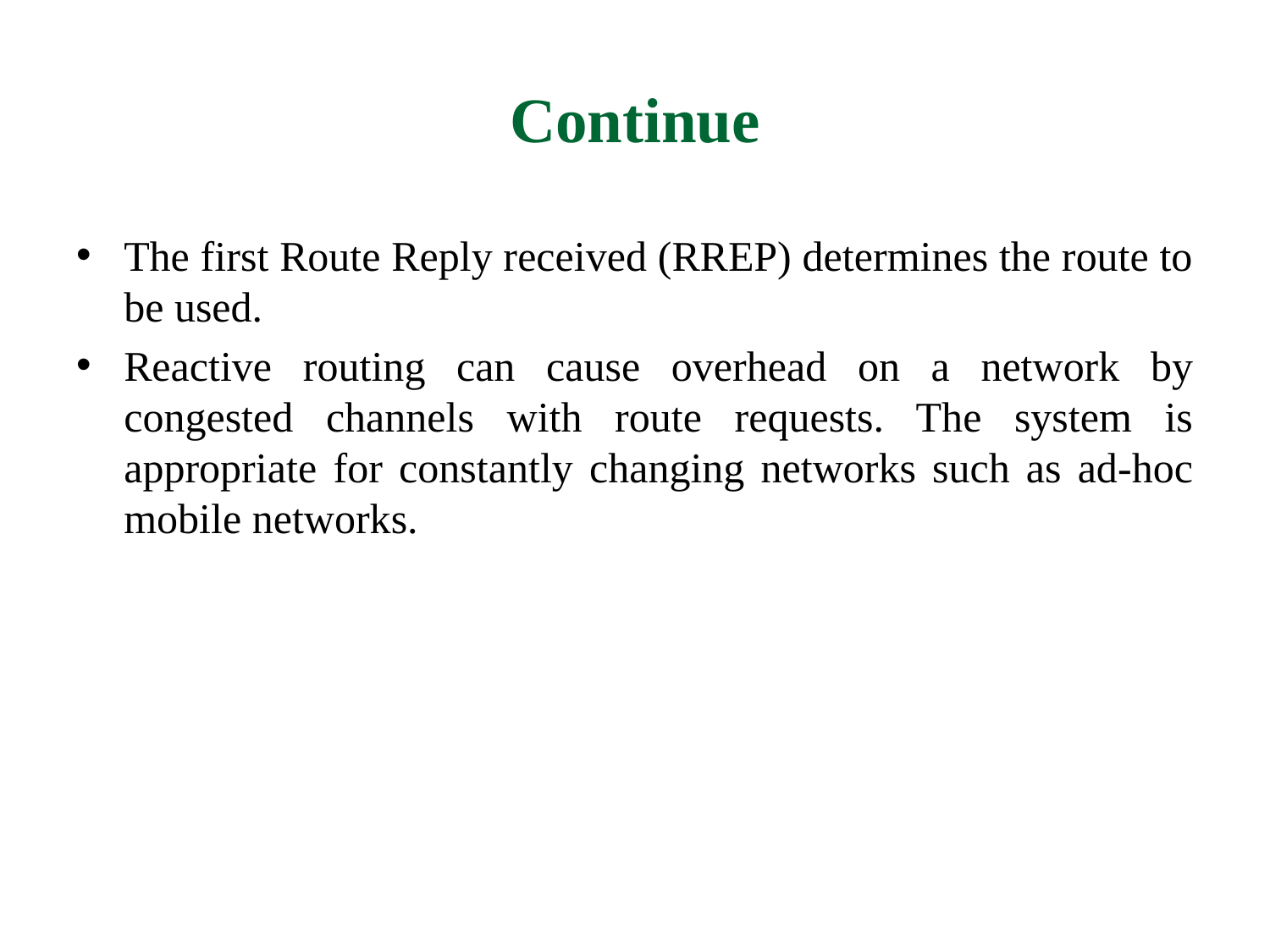

# Continue
The first Route Reply received (RREP) determines the route to be used.
Reactive routing can cause overhead on a network by congested channels with route requests. The system is appropriate for constantly changing networks such as ad-hoc mobile networks.